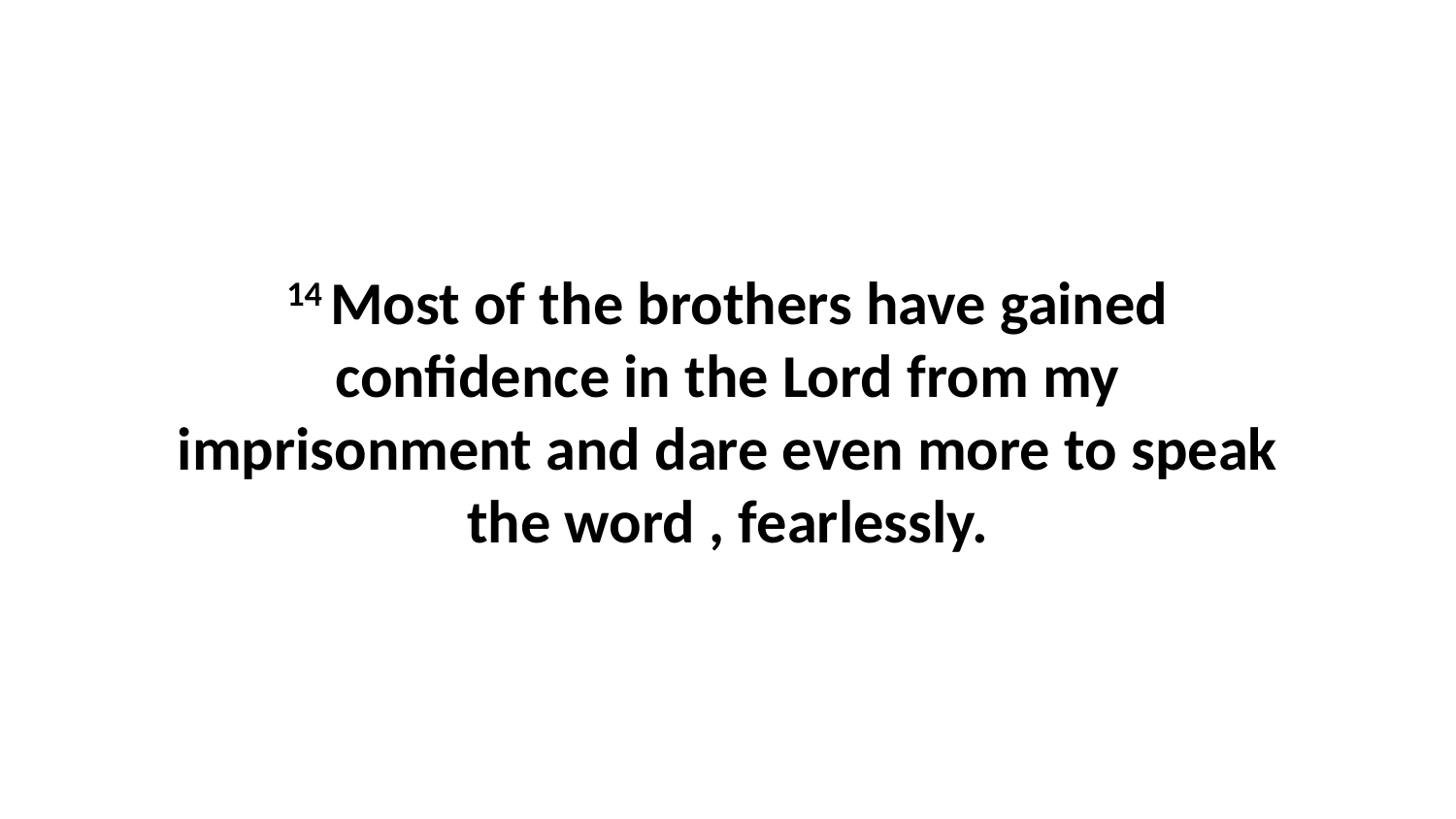

14 Most of the brothers have gained confidence in the Lord from my imprisonment and dare even more to speak the word , fearlessly.